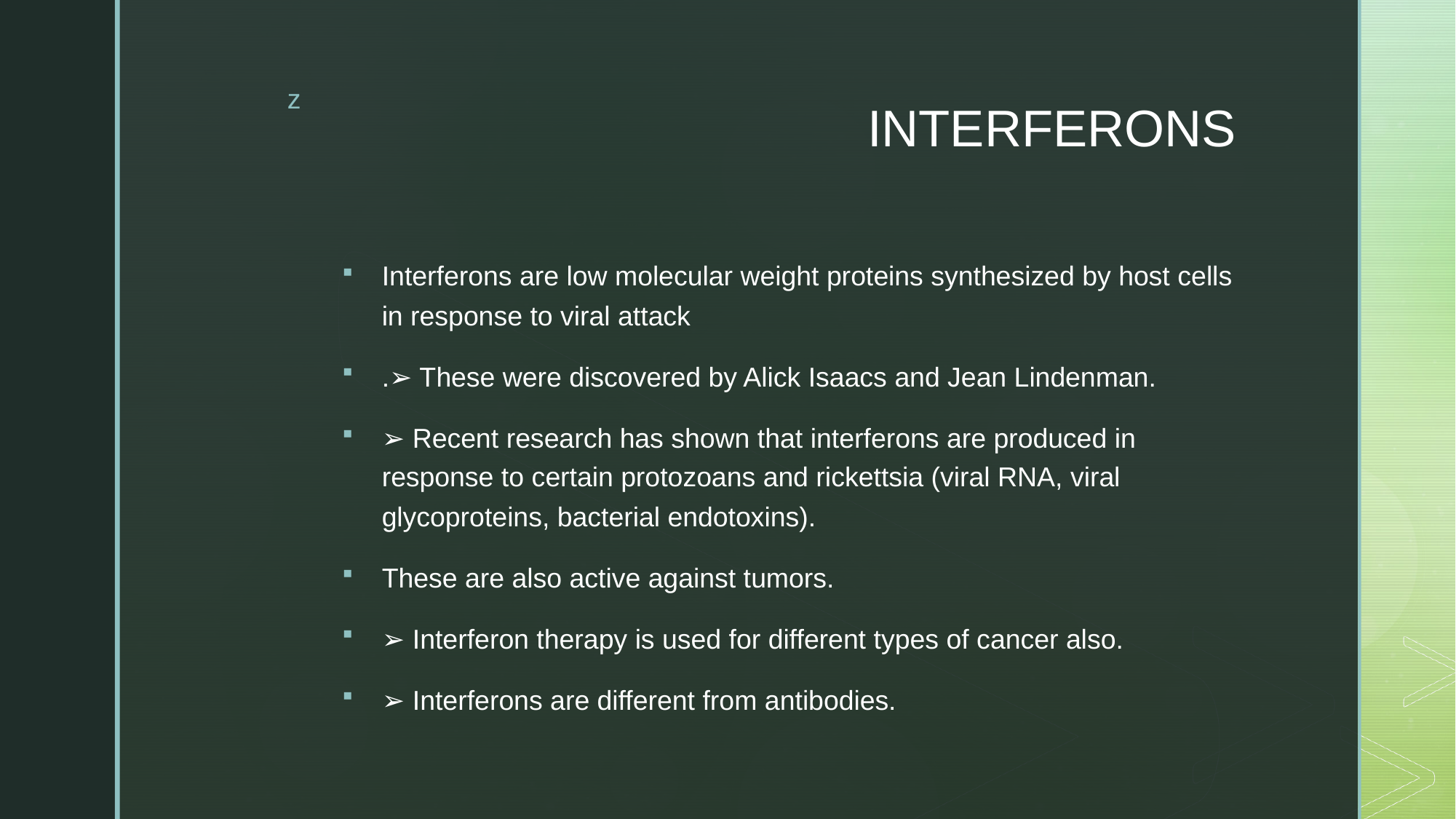

# INTERFERONS
Interferons are low molecular weight proteins synthesized by host cells in response to viral attack
.➢ These were discovered by Alick Isaacs and Jean Lindenman.
➢ Recent research has shown that interferons are produced in response to certain protozoans and rickettsia (viral RNA, viral glycoproteins, bacterial endotoxins).
These are also active against tumors.
➢ Interferon therapy is used for different types of cancer also.
➢ Interferons are different from antibodies.